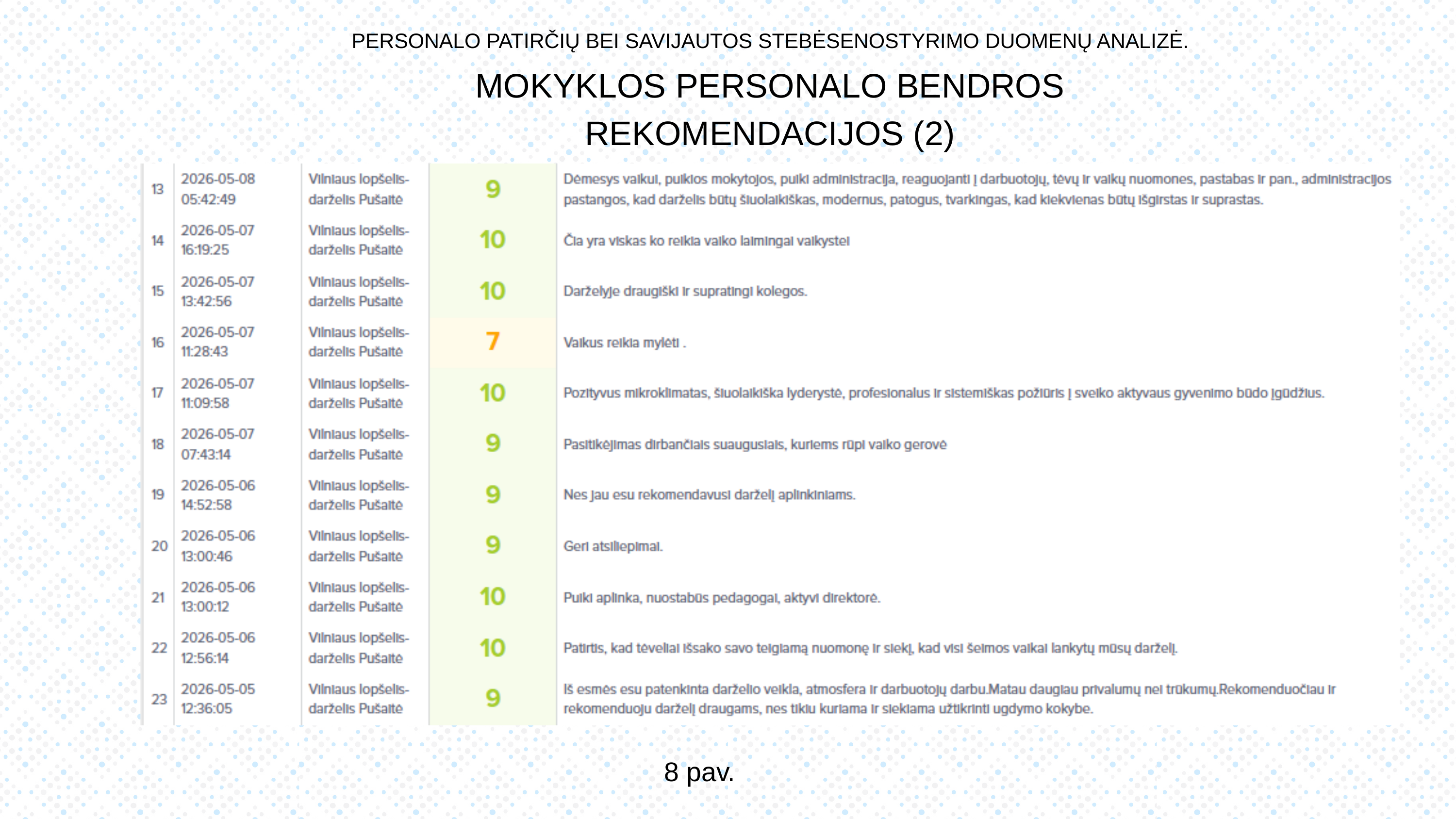

PERSONALO PATIRČIŲ BEI SAVIJAUTOS STEBĖSENOSTYRIMO DUOMENŲ ANALIZĖ.
MOKYKLOS PERSONALO BENDROS REKOMENDACIJOS (2)

8 pav.